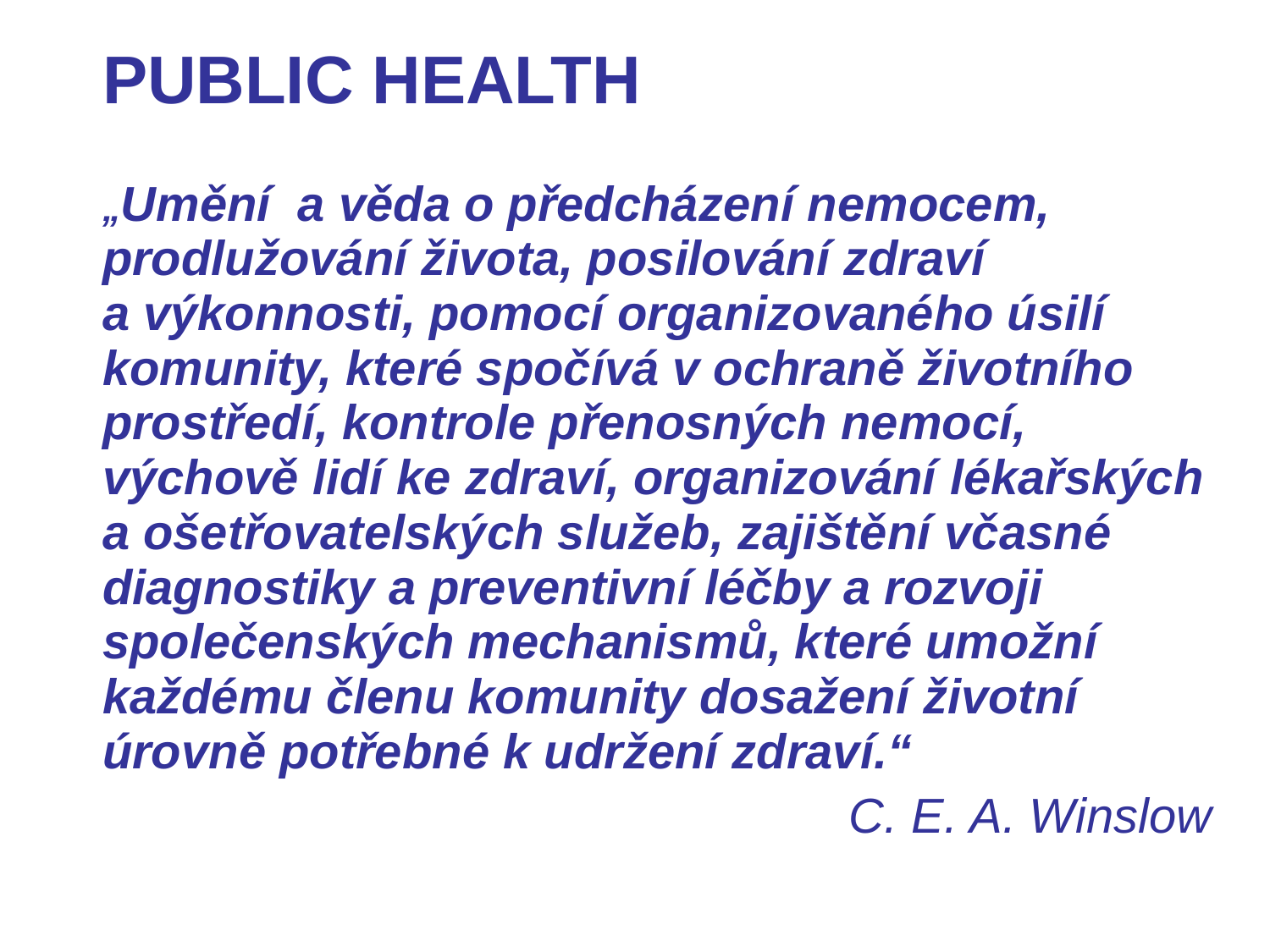

Public Health

„Umění  a věda o předcházení nemocem, prodlužování života, posilování zdraví a výkonnosti, pomocí organizovaného úsilí komunity, které spočívá v ochraně životního prostředí, kontrole přenosných nemocí, výchově lidí ke zdraví, organizování lékařských a ošetřovatelských služeb, zajištění včasné diagnostiky a preventivní léčby a rozvoji společenských mechanismů, které umožní každému členu komunity dosažení životní úrovně potřebné k udržení zdraví.“
C. E. A. Winslow